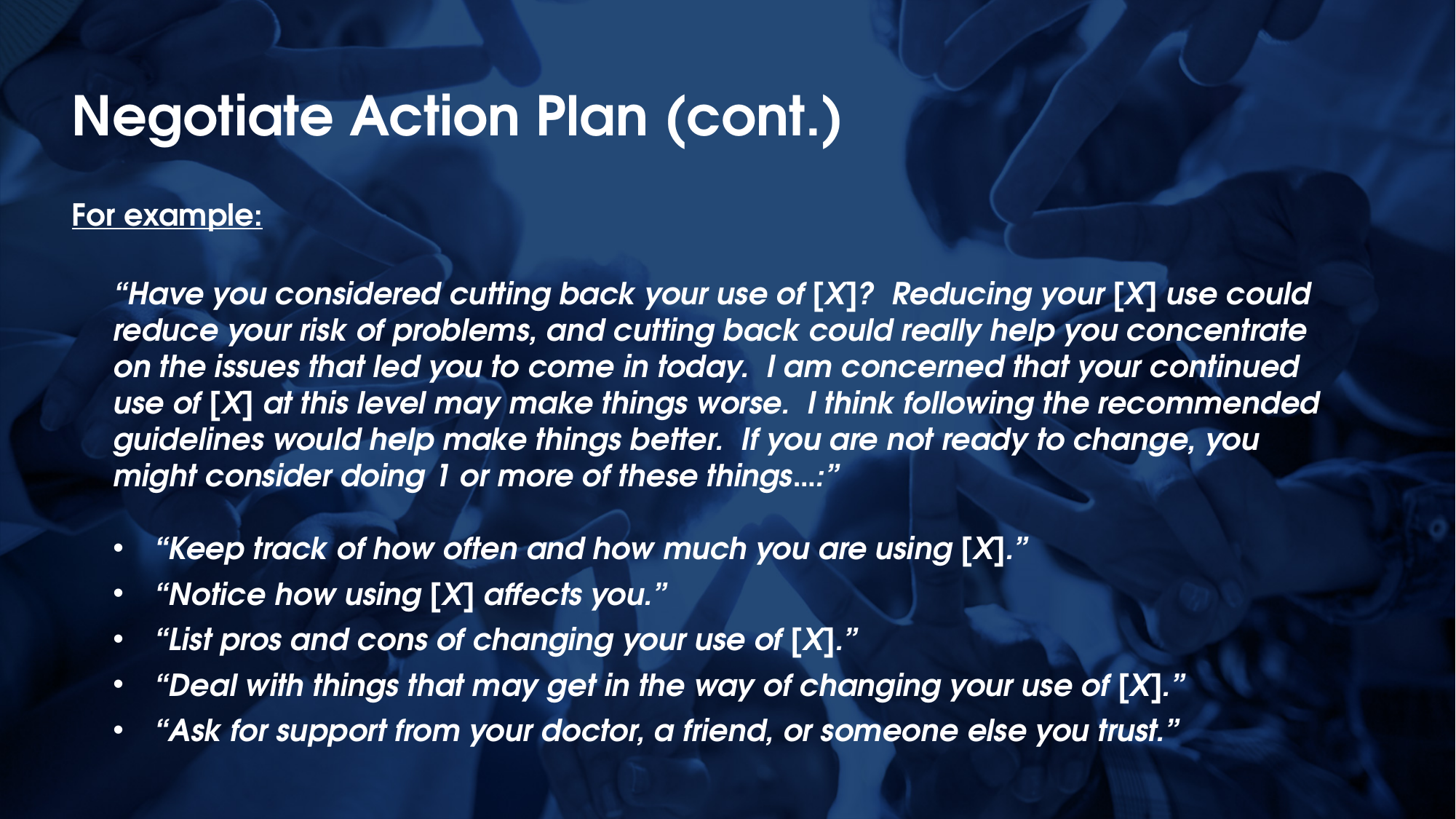

Negotiate Action Plan (cont.)
For example:
“Have you considered cutting back your use of [X]?  Reducing your [X] use could reduce your risk of problems, and cutting back could really help you concentrate on the issues that led you to come in today.  I am concerned that your continued use of [X] at this level may make things worse.  I think following the recommended guidelines would help make things better.  If you are not ready to change, you might consider doing 1 or more of these things…:”

“Keep track of how often and how much you are using [X].”
“Notice how using [X] affects you.”
“List pros and cons of changing your use of [X].”
“Deal with things that may get in the way of changing your use of [X].”
“Ask for support from your doctor, a friend, or someone else you trust.”